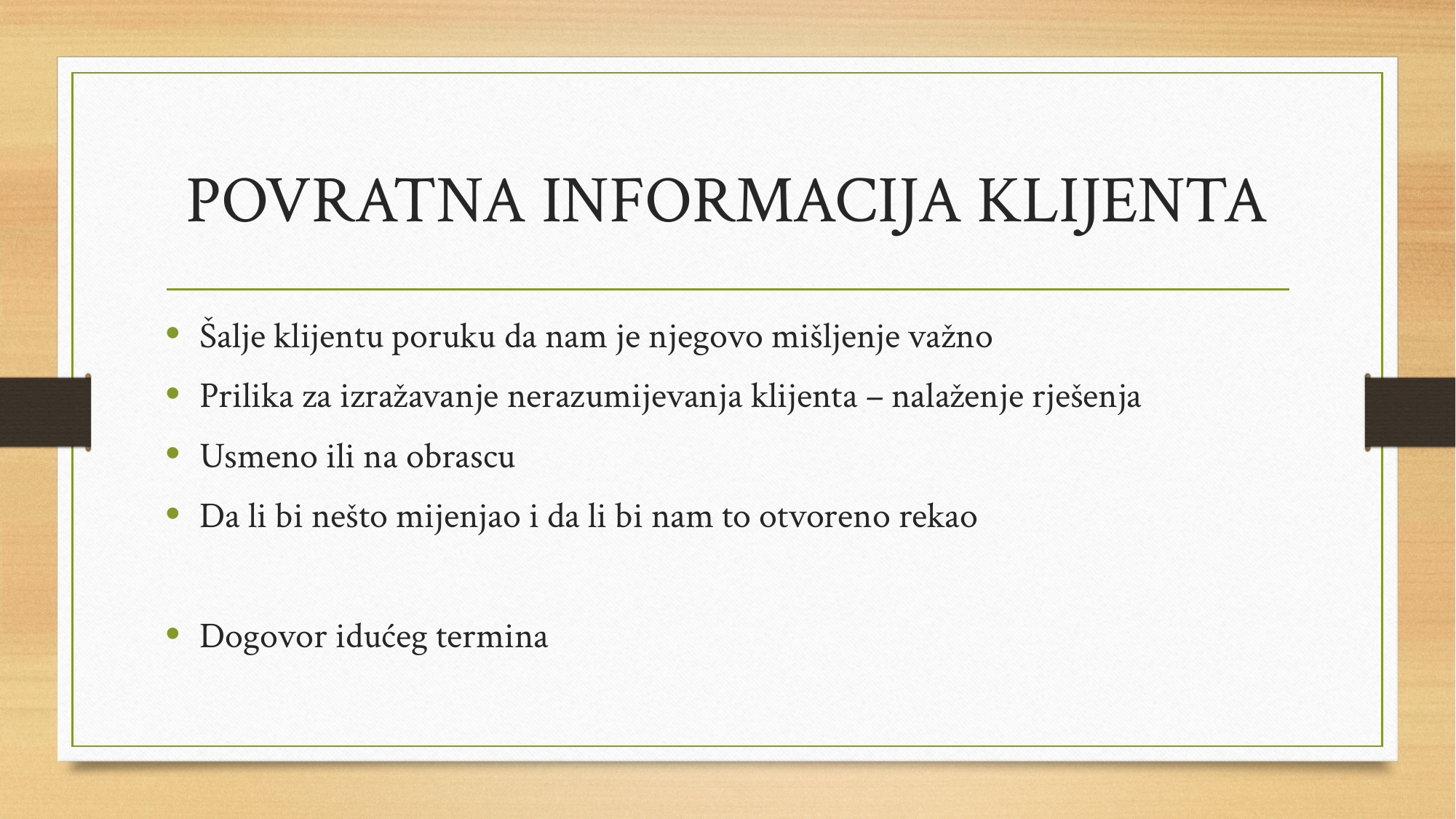

# POVRATNA INFORMACIJA KLIJENTA
Šalje klijentu poruku da nam je njegovo mišljenje važno
Prilika za izražavanje nerazumijevanja klijenta – nalaženje rješenja
Usmeno ili na obrascu
Da li bi nešto mijenjao i da li bi nam to otvoreno rekao

Dogovor idućeg termina